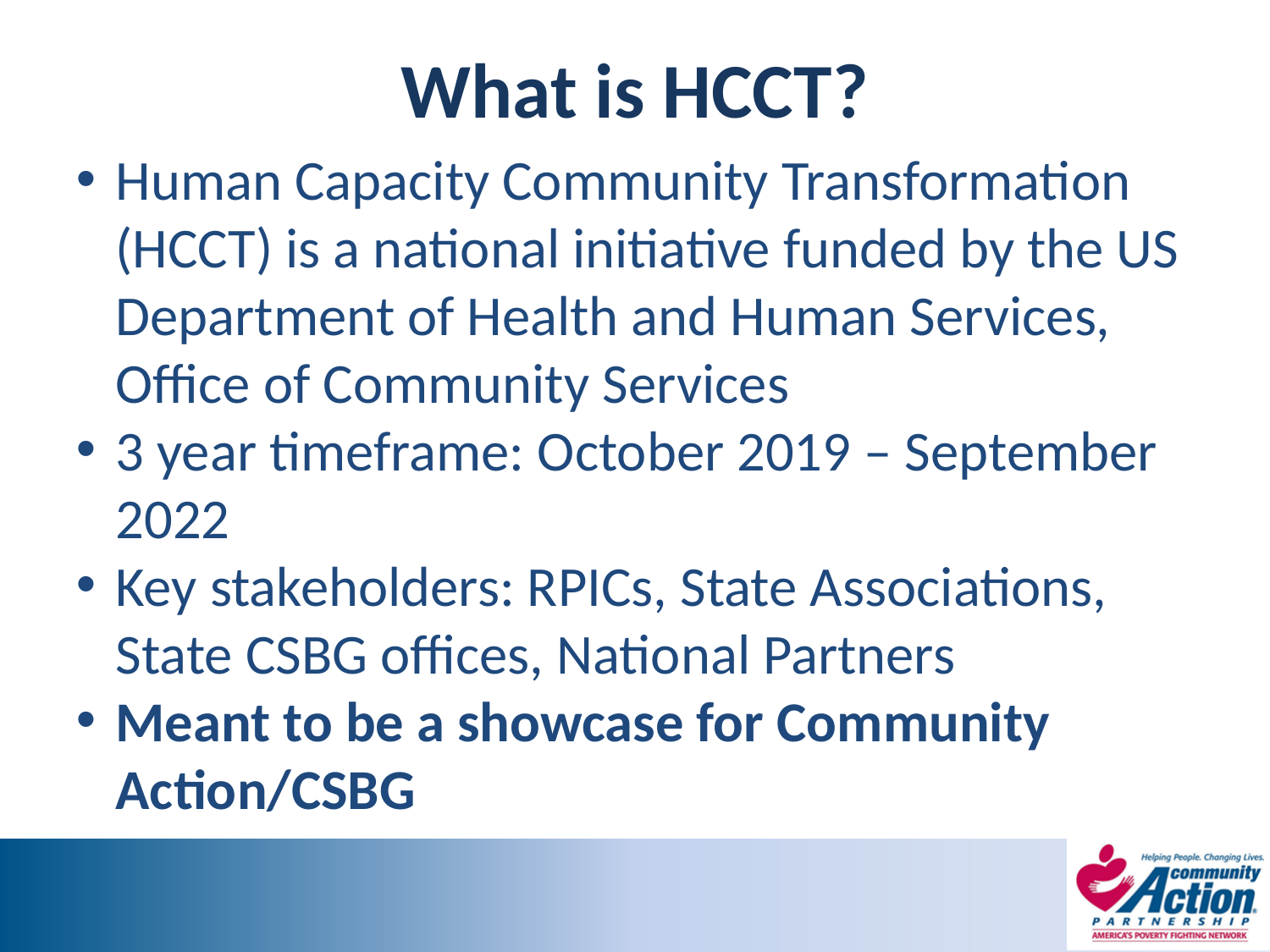

# What is HCCT?
Human Capacity Community Transformation (HCCT) is a national initiative funded by the US Department of Health and Human Services, Office of Community Services
3 year timeframe: October 2019 – September 2022
Key stakeholders: RPICs, State Associations, State CSBG offices, National Partners
Meant to be a showcase for Community Action/CSBG